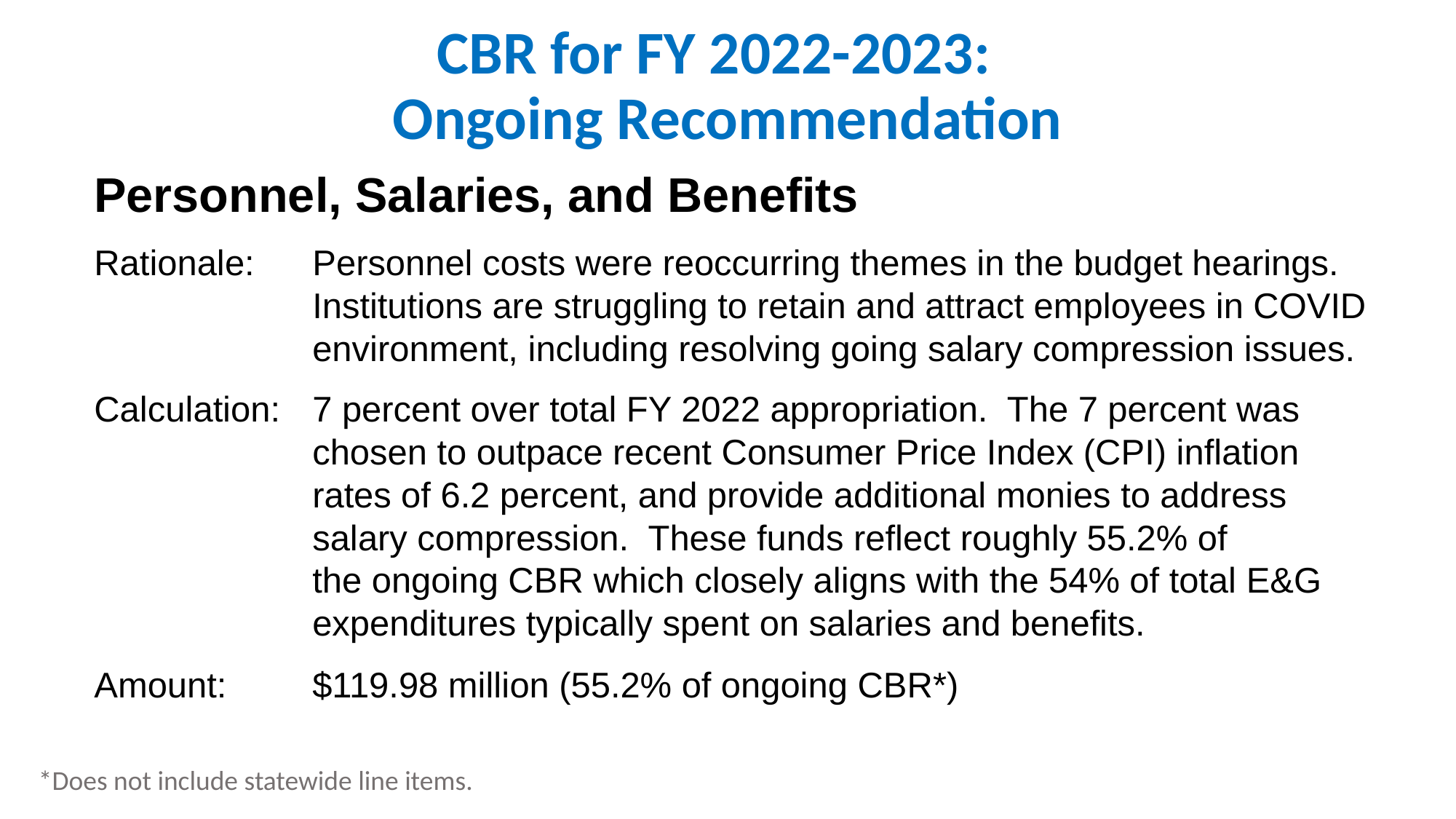

CBR for FY 2022-2023:
Ongoing Recommendation

Personnel, Salaries, and Benefits
Rationale:	Personnel costs were reoccurring themes in the budget hearings.  		Institutions are struggling to retain and attract employees in COVID 		environment, including resolving going salary compression issues.
Calculation:	7 percent over total FY 2022 appropriation.  The 7 percent was 		chosen to outpace recent Consumer Price Index (CPI) inflation 		rates of 6.2 percent, and provide additional monies to address 		salary compression.  These funds reflect roughly 55.2% of 			the ongoing CBR which closely aligns with the 54% of total E&G 		expenditures typically spent on salaries and benefits.
Amount:	$119.98 million (55.2% of ongoing CBR*)
*Does not include statewide line items.